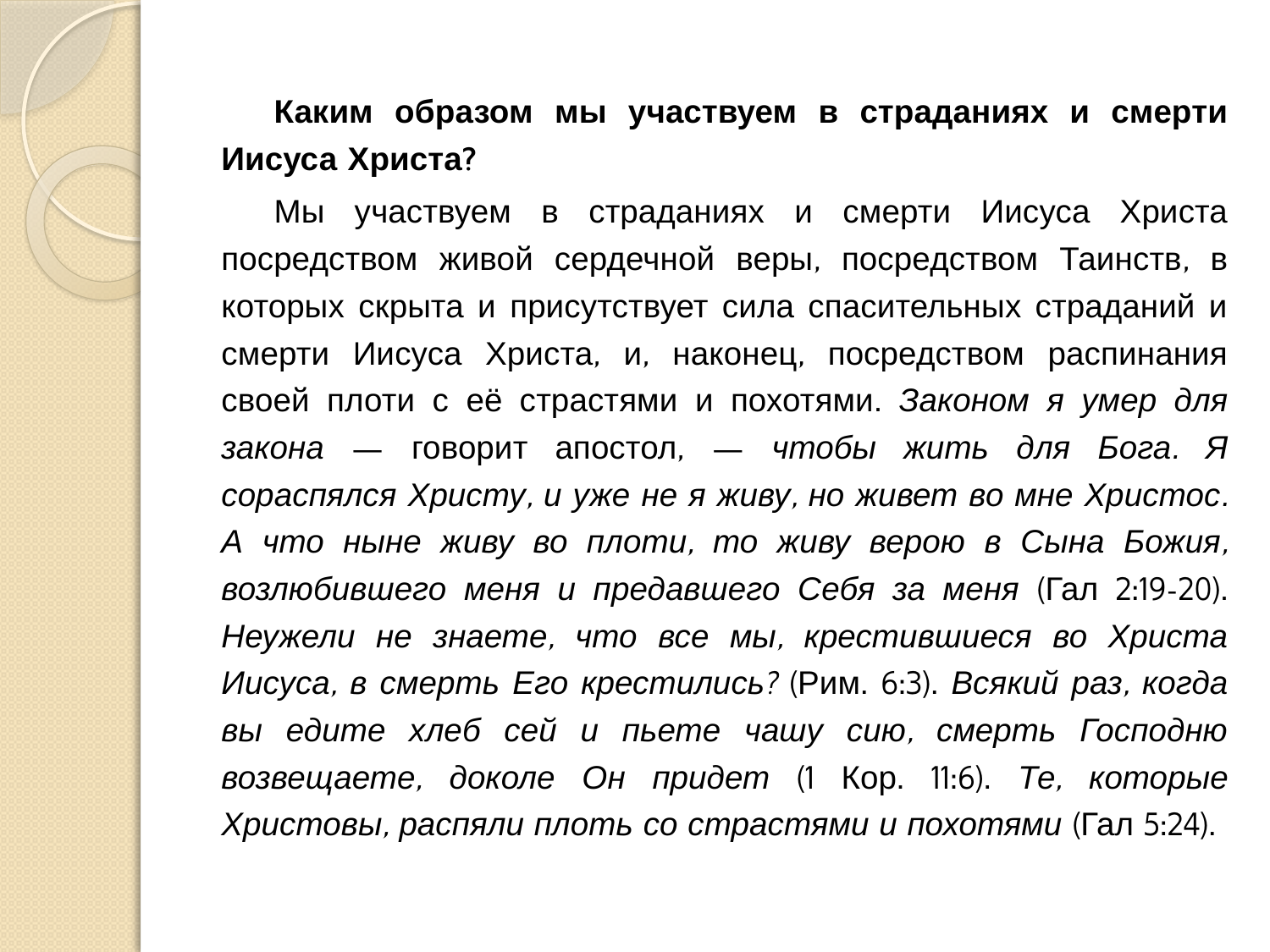

Каким образом мы участвуем в страданиях и смерти Иисуса Христа?
Мы участвуем в страданиях и смерти Иисуса Христа посредством живой сердечной веры, посредством Таинств, в которых скрыта и присутствует сила спасительных страданий и смерти Иисуса Христа, и, наконец, посредством распинания своей плоти с её страстями и похотями. Законом я умер для закона — говорит апостол, — чтобы жить для Бога. Я сораспялся Христу, и уже не я живу, но живет во мне Христос. А что ныне живу во плоти, то живу верою в Сына Божия, возлюбившего меня и предавшего Себя за меня (Гал 2:19-20). Неужели не знаете, что все мы, крестившиеся во Христа Иисуса, в смерть Его крестились? (Рим. 6:3). Всякий раз, когда вы едите хлеб сей и пьете чашу сию, смерть Господню возвещаете, доколе Он придет (1 Кор. 11:6). Те, которые Христовы, распяли плоть со страстями и похотями (Гал 5:24).